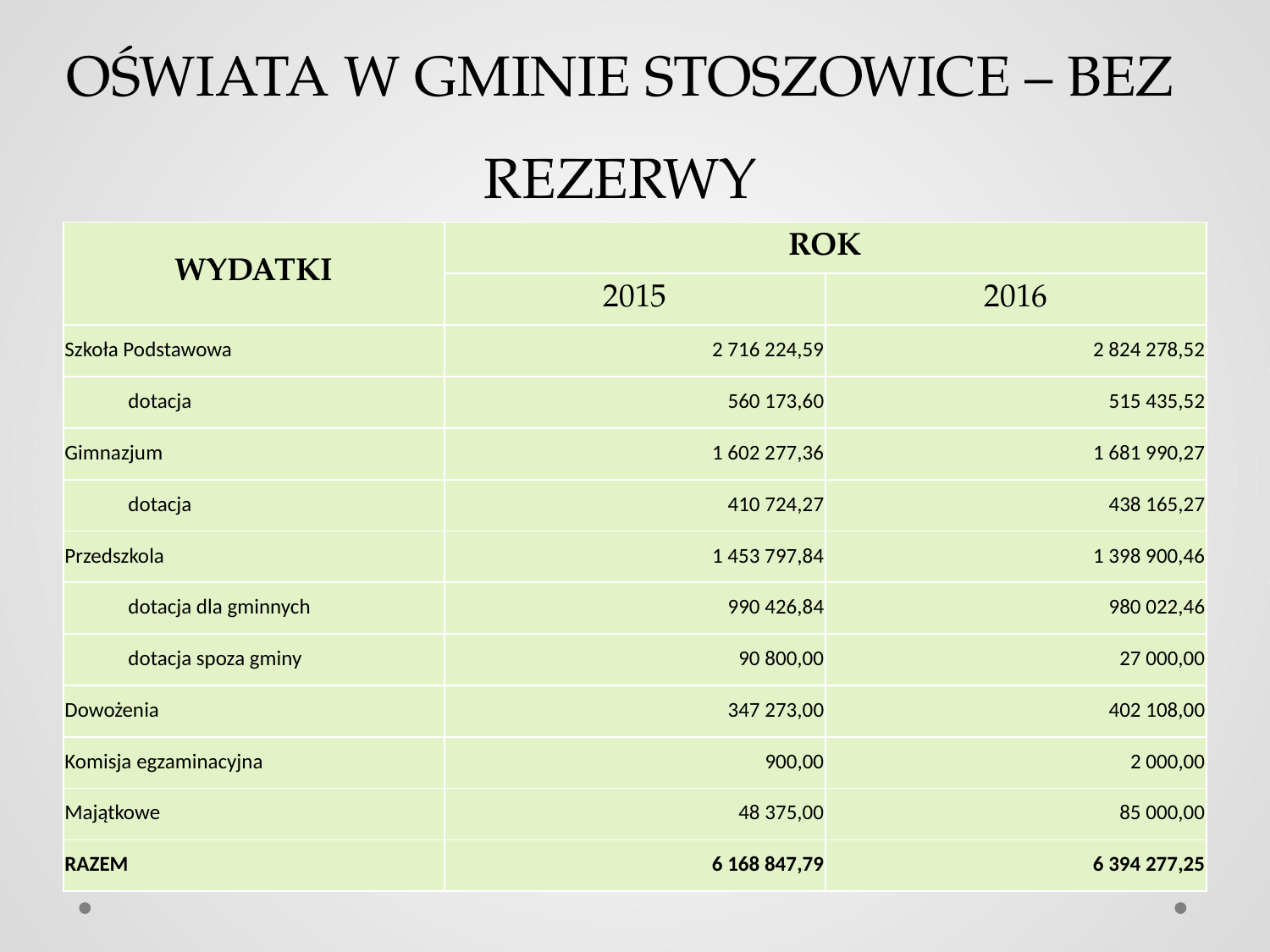

# OŚWIATA W GMINIE STOSZOWICE – BEZ REZERWY
| WYDATKI | ROK |  |
| --- | --- | --- |
|  | 2015 | 2016 |
| Szkoła Podstawowa | 2 716 224,59 | 2 824 278,52 |
| dotacja | 560 173,60 | 515 435,52 |
| Gimnazjum | 1 602 277,36 | 1 681 990,27 |
| dotacja | 410 724,27 | 438 165,27 |
| Przedszkola | 1 453 797,84 | 1 398 900,46 |
| dotacja dla gminnych | 990 426,84 | 980 022,46 |
| dotacja spoza gminy | 90 800,00 | 27 000,00 |
| Dowożenia | 347 273,00 | 402 108,00 |
| Komisja egzaminacyjna | 900,00 | 2 000,00 |
| Majątkowe | 48 375,00 | 85 000,00 |
| RAZEM | 6 168 847,79 | 6 394 277,25 |